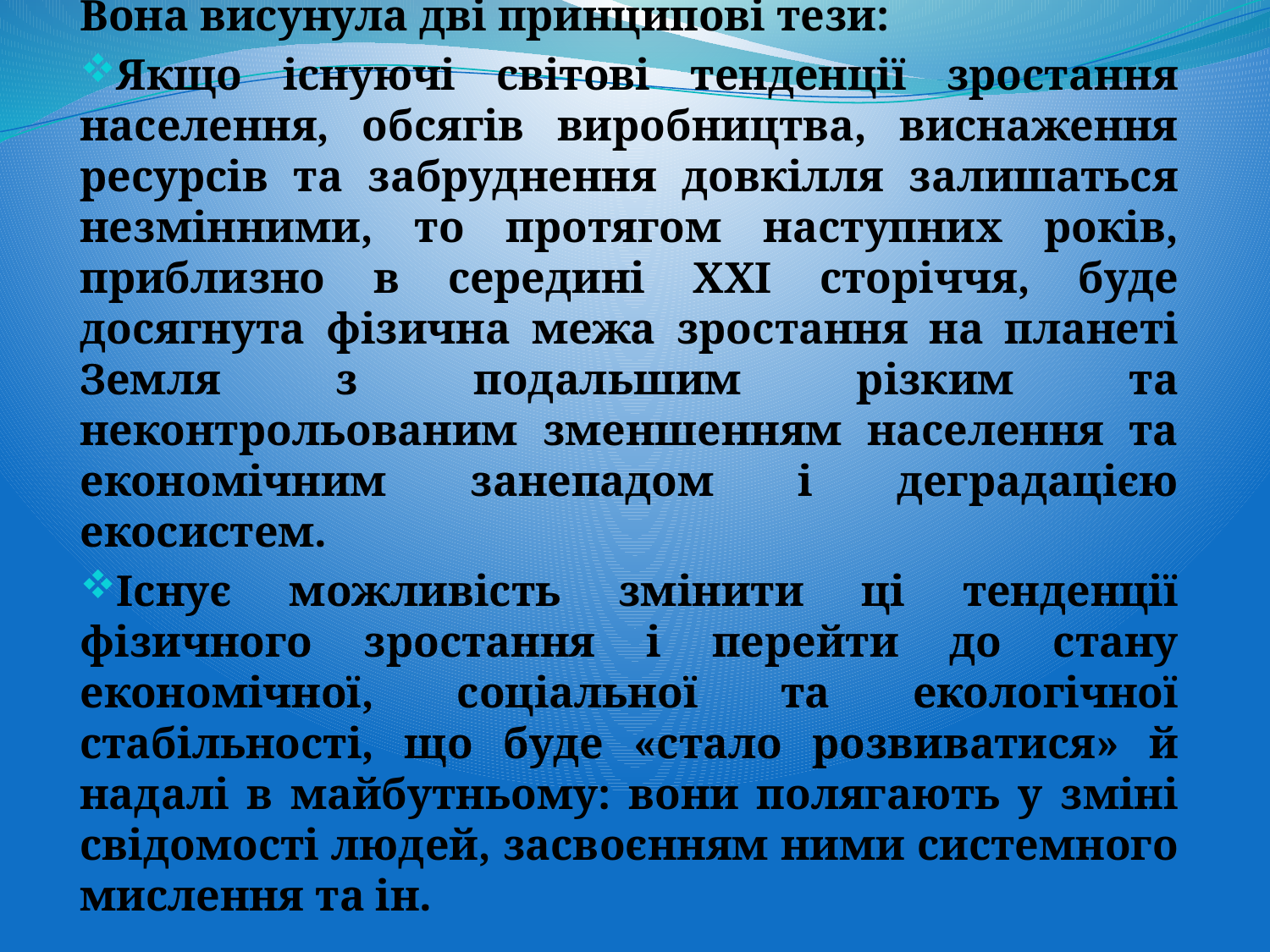

Вона висунула дві принципові тези:
Якщо існуючі світові тенденції зростання населення, обсягів виробництва, виснаження ресурсів та забруднення довкілля залишаться незмінними, то протягом наступних років, приблизно в середині ХХІ сторіччя, буде досягнута фізична межа зростання на планеті Земля з подальшим різким та неконтрольованим зменшенням населення та економічним занепадом і деградацією екосистем.
Існує можливість змінити ці тенденції фізичного зростання і перейти до стану економічної, соціальної та екологічної стабільності, що буде «стало розвиватися» й надалі в майбутньому: вони полягають у зміні свідомості людей, засвоєнням ними системного мислення та ін.